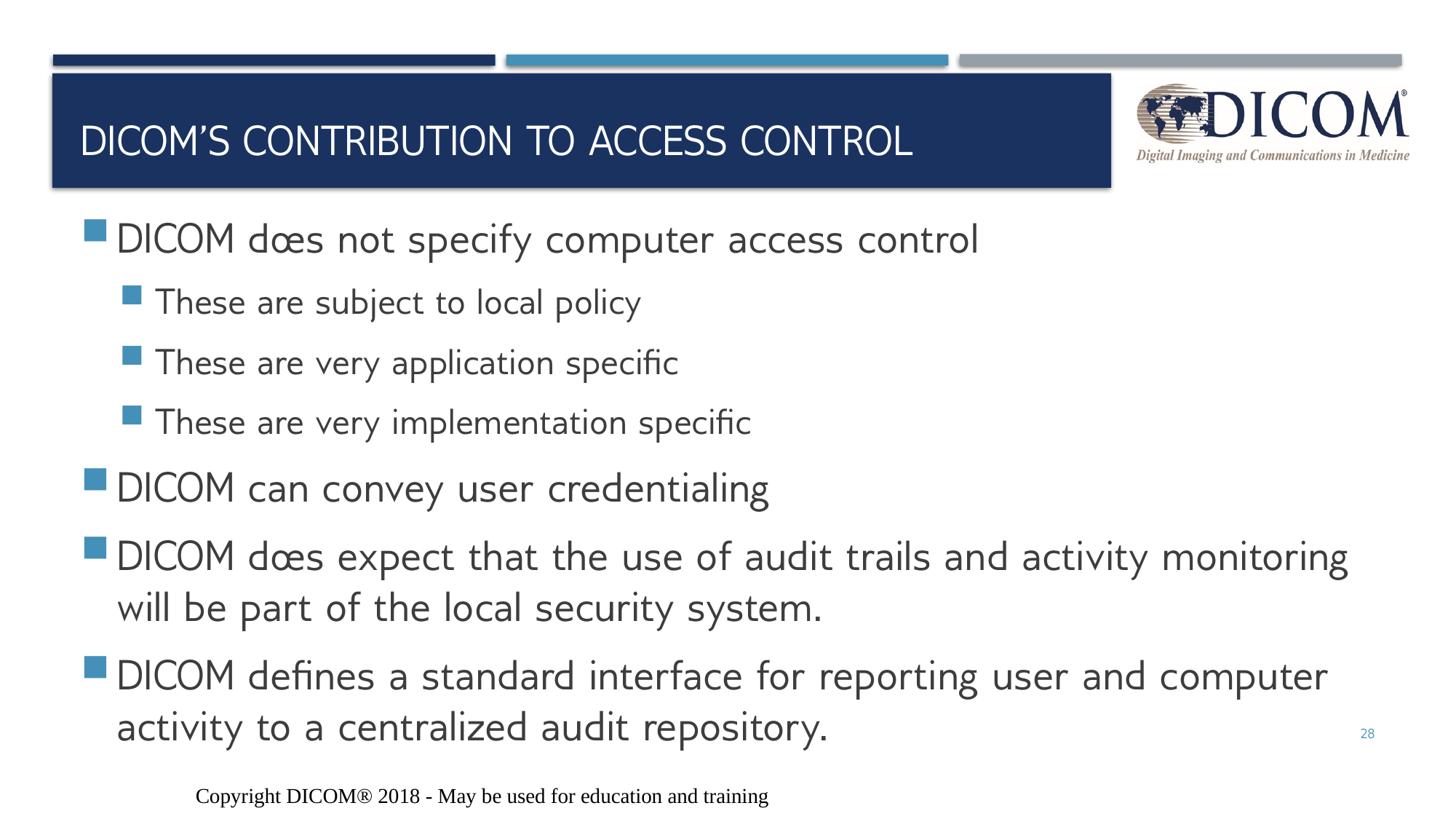

# DICOM’s Contribution to Access Control
DICOM does not specify computer access control
These are subject to local policy
These are very application specific
These are very implementation specific
DICOM can convey user credentialing
DICOM does expect that the use of audit trails and activity monitoring will be part of the local security system.
DICOM defines a standard interface for reporting user and computer activity to a centralized audit repository.
28
Copyright DICOM® 2018 - May be used for education and training